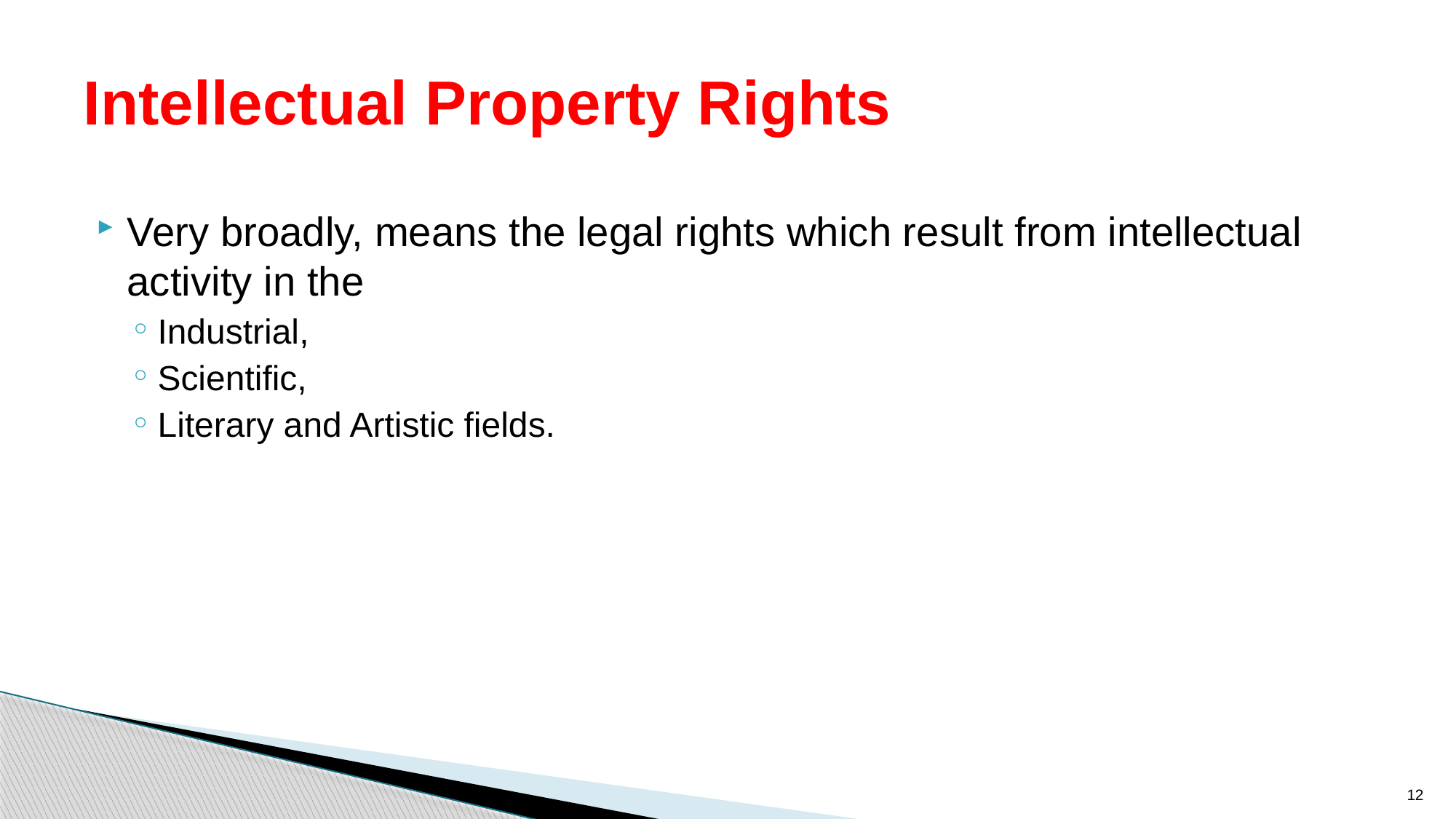

# Intellectual Property Rights
Very broadly, means the legal rights which result from intellectual activity in the
Industrial,
Scientific,
Literary and Artistic fields.
12